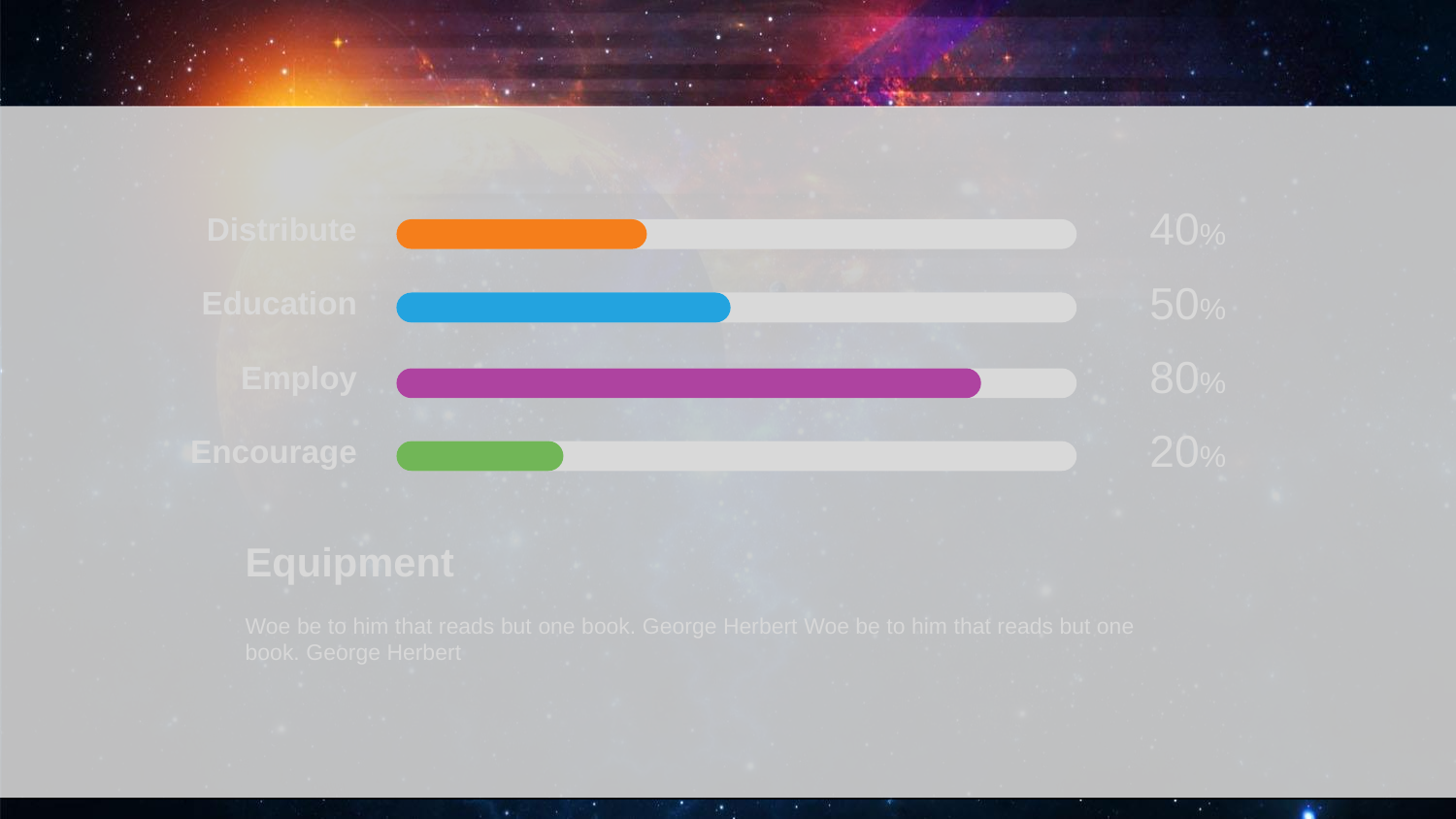

#
Distribute
40%

Education
50%

Employ
80%

Encourage
20%

Equipment
Woe be to him that reads but one book. George Herbert Woe be to him that reads but one book. George Herbert